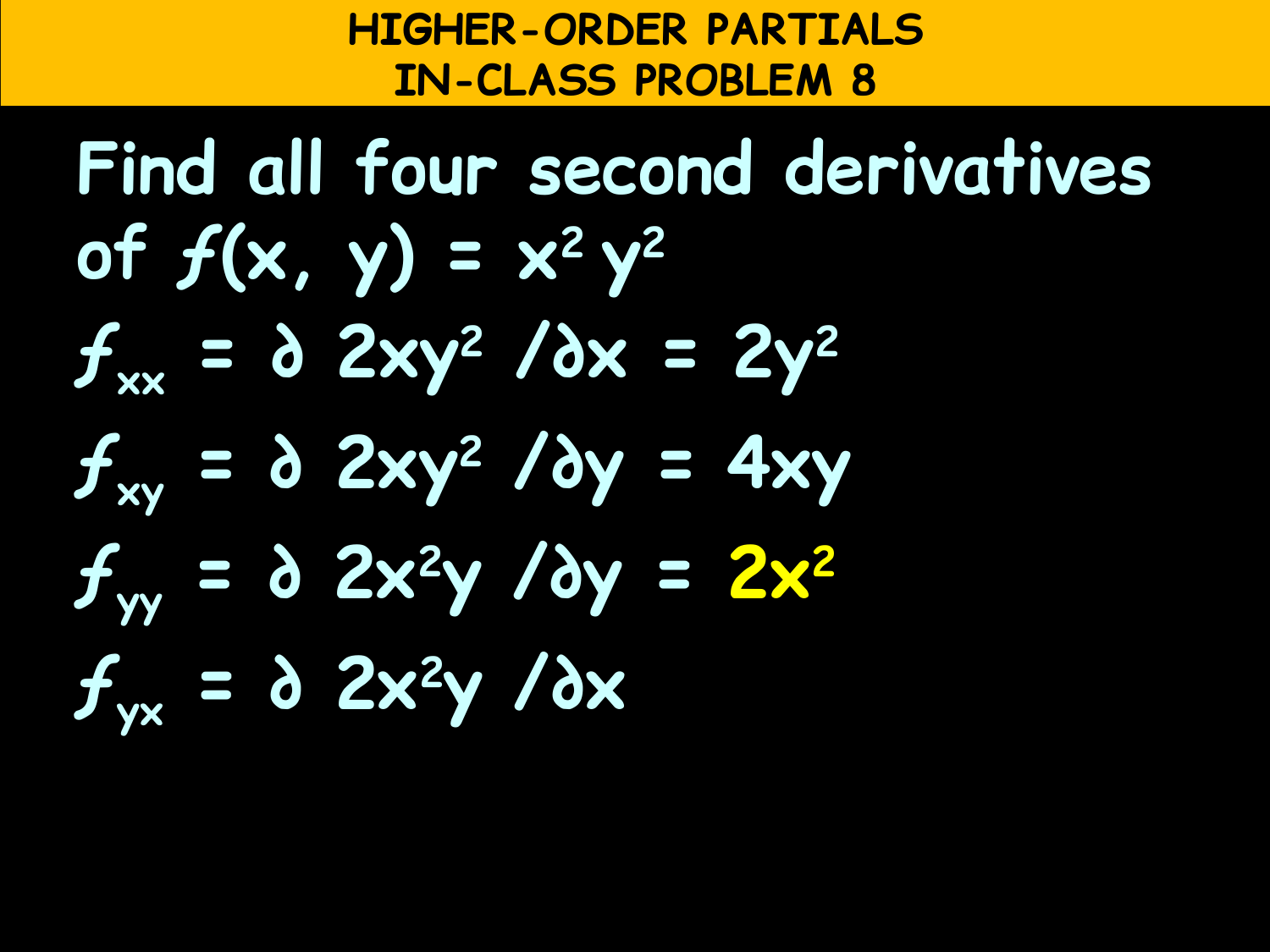

HIGHER-ORDER PARTIALS
IN-CLASS PROBLEM 8
Find all four second derivatives of ƒ(x, y) = x2 y2
ƒxx = ∂ 2xy2 /∂x = 2y2
ƒxy = ∂ 2xy2 /∂y = 4xy
ƒyy = ∂ 2x2y /∂y = 2x2
ƒyx = ∂ 2x2y /∂x